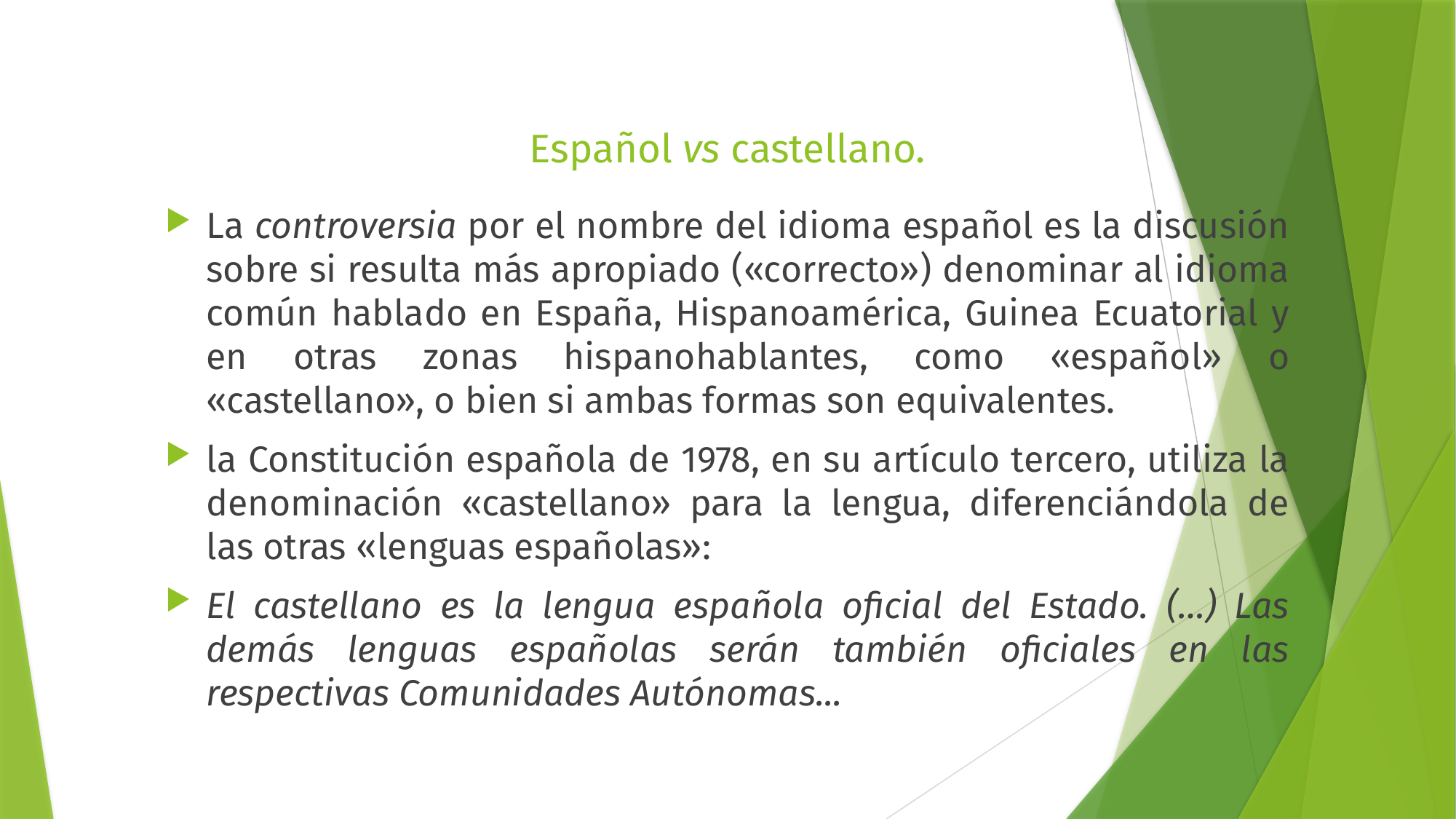

# Español vs castellano.
La controversia por el nombre del idioma español es la discusión sobre si resulta más apropiado («correcto») denominar al idioma común hablado en España, Hispanoamérica, Guinea Ecuatorial y en otras zonas hispanohablantes, como «español» o «castellano», o bien si ambas formas son equivalentes.
la Constitución española de 1978, en su artículo tercero, utiliza la denominación «castellano» para la lengua, diferenciándola de las otras «lenguas españolas»:
El castellano es la lengua española oficial del Estado. (…) Las demás lenguas españolas serán también oficiales en las respectivas Comunidades Autónomas...